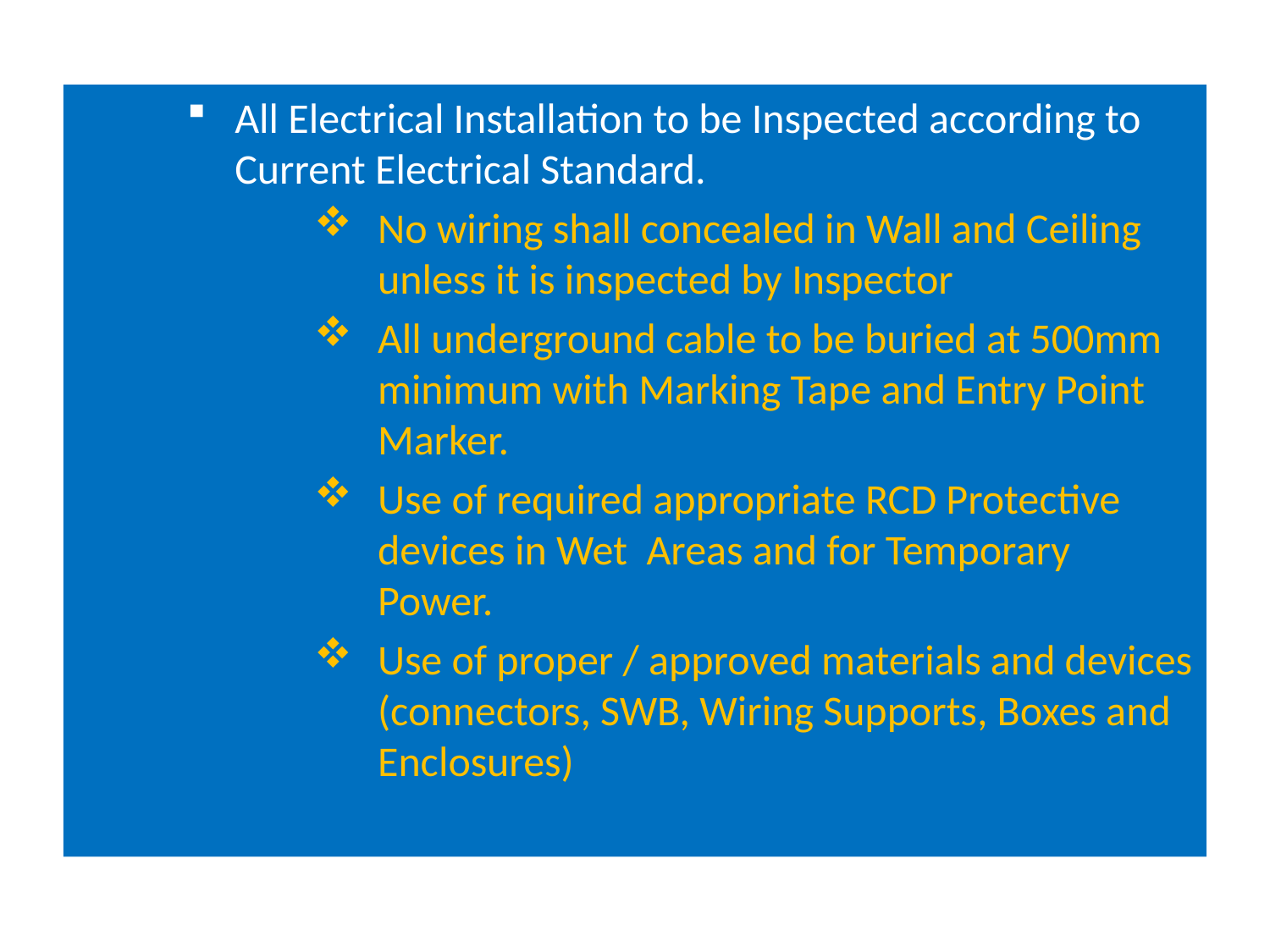

All Electrical Installation to be Inspected according to Current Electrical Standard.
No wiring shall concealed in Wall and Ceiling unless it is inspected by Inspector
All underground cable to be buried at 500mm minimum with Marking Tape and Entry Point Marker.
Use of required appropriate RCD Protective devices in Wet  Areas and for Temporary Power.
Use of proper / approved materials and devices (connectors, SWB, Wiring Supports, Boxes and Enclosures)